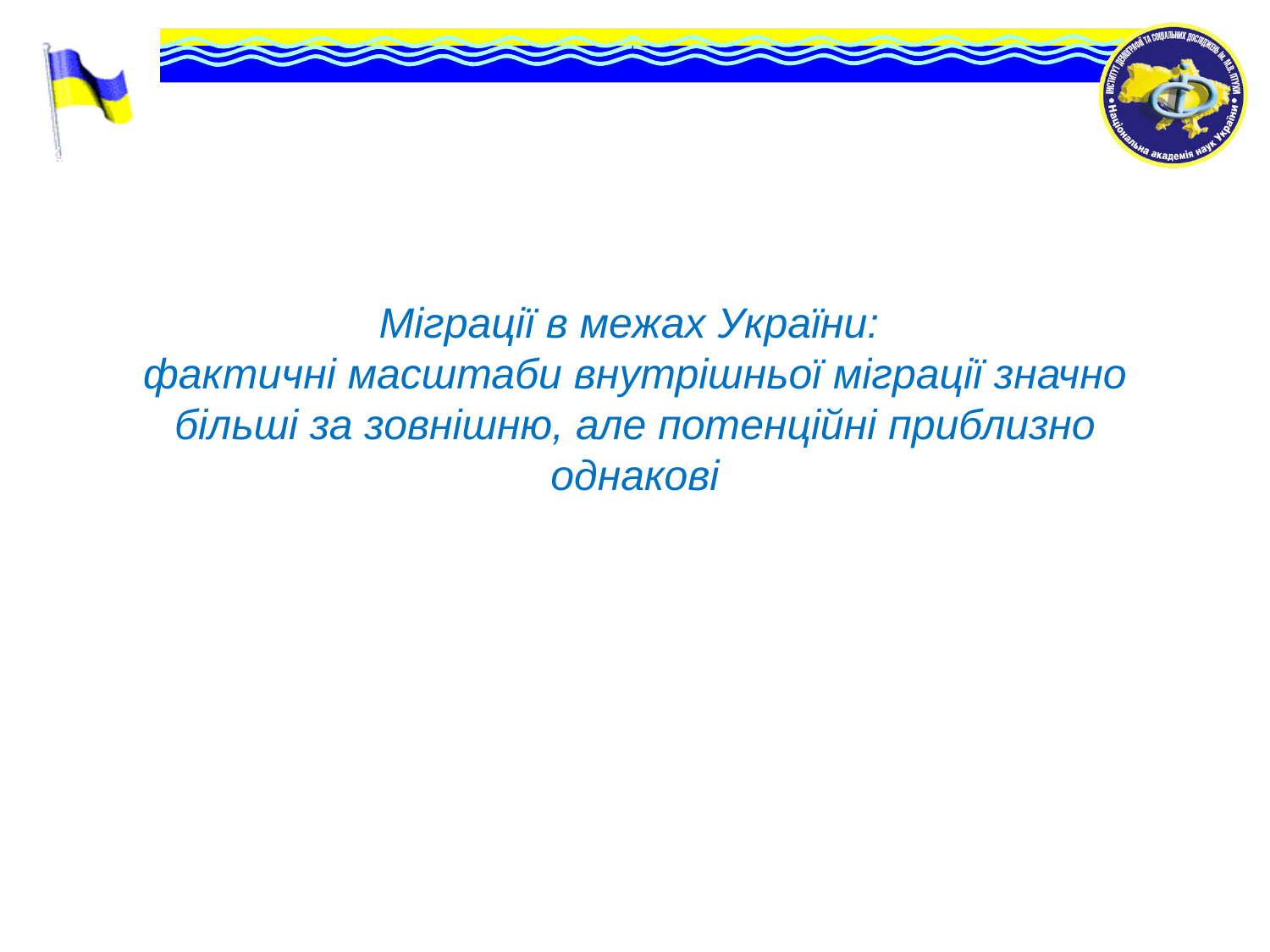

# Міграції в межах України: фактичні масштаби внутрішньої міграції значно більші за зовнішню, але потенційні приблизно однакові